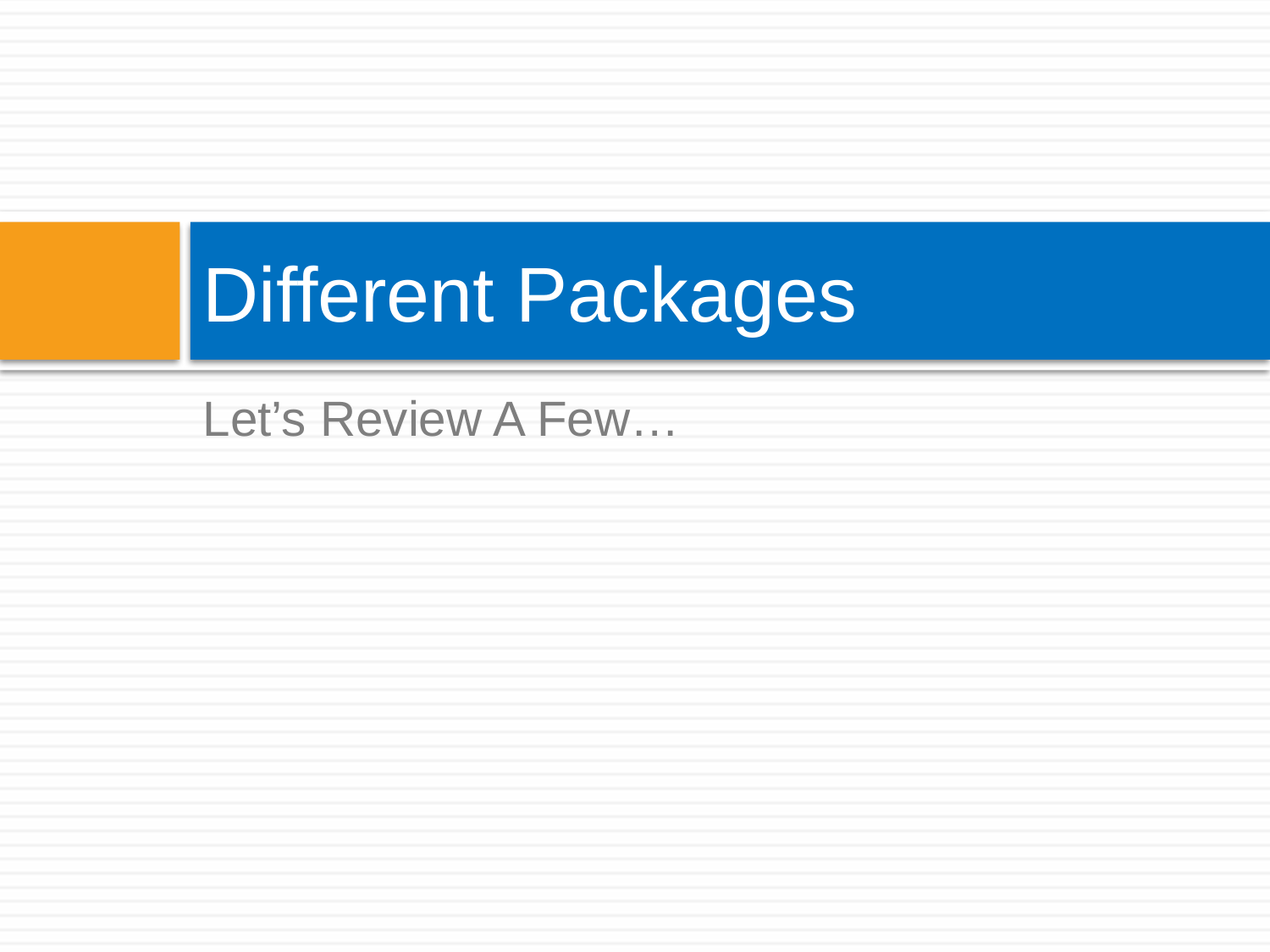

# Different Packages
Let’s Review A Few…